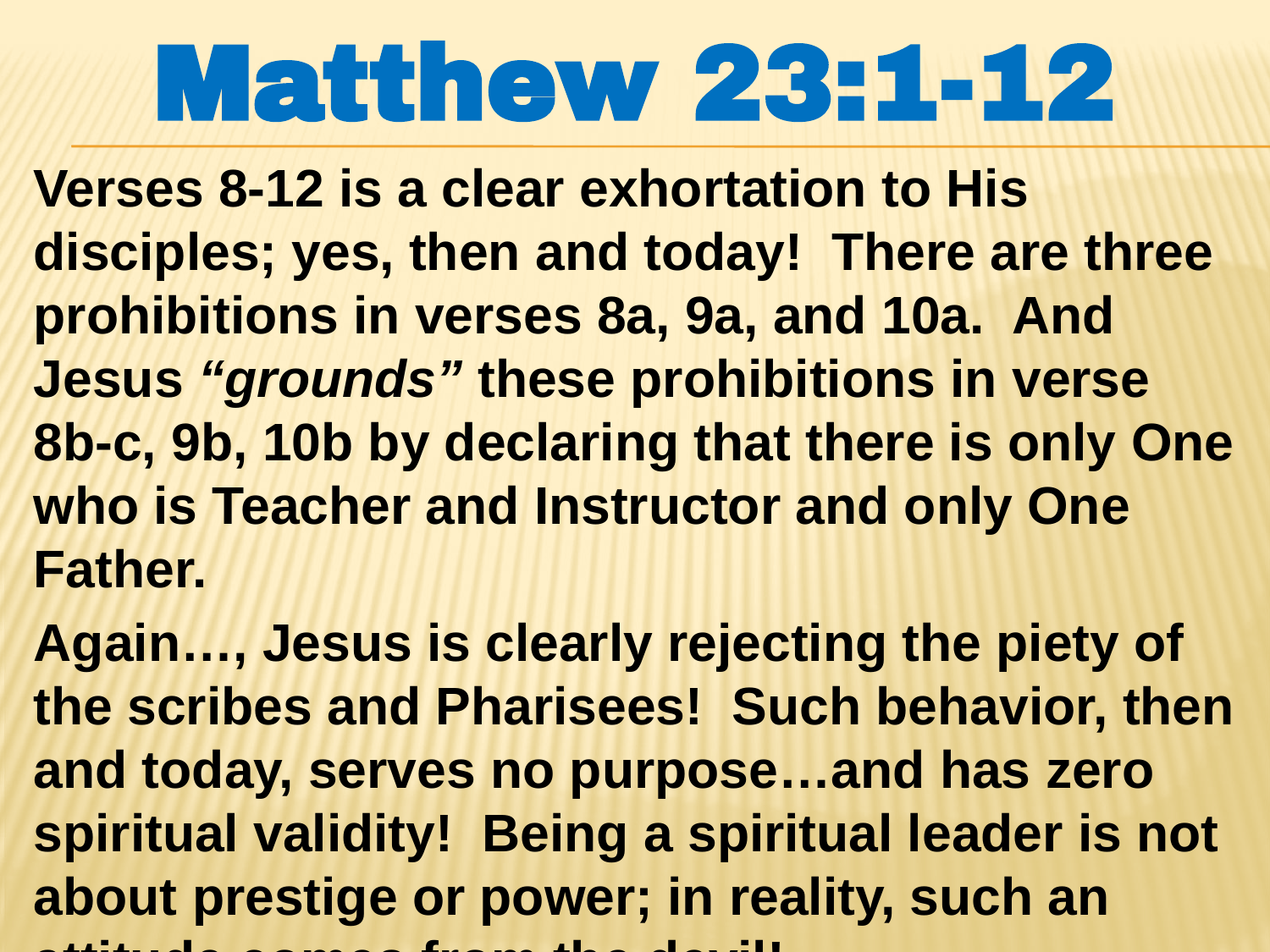

Matthew 23:1-12
Verses 8-12 is a clear exhortation to His disciples; yes, then and today!  There are three prohibitions in verses 8a, 9a, and 10a.  And Jesus “grounds” these prohibitions in verse 8b-c, 9b, 10b by declaring that there is only One who is Teacher and Instructor and only One Father.
Again…, Jesus is clearly rejecting the piety of the scribes and Pharisees!  Such behavior, then and today, serves no purpose…and has zero spiritual validity!  Being a spiritual leader is not about prestige or power; in reality, such an attitude comes from the devil!